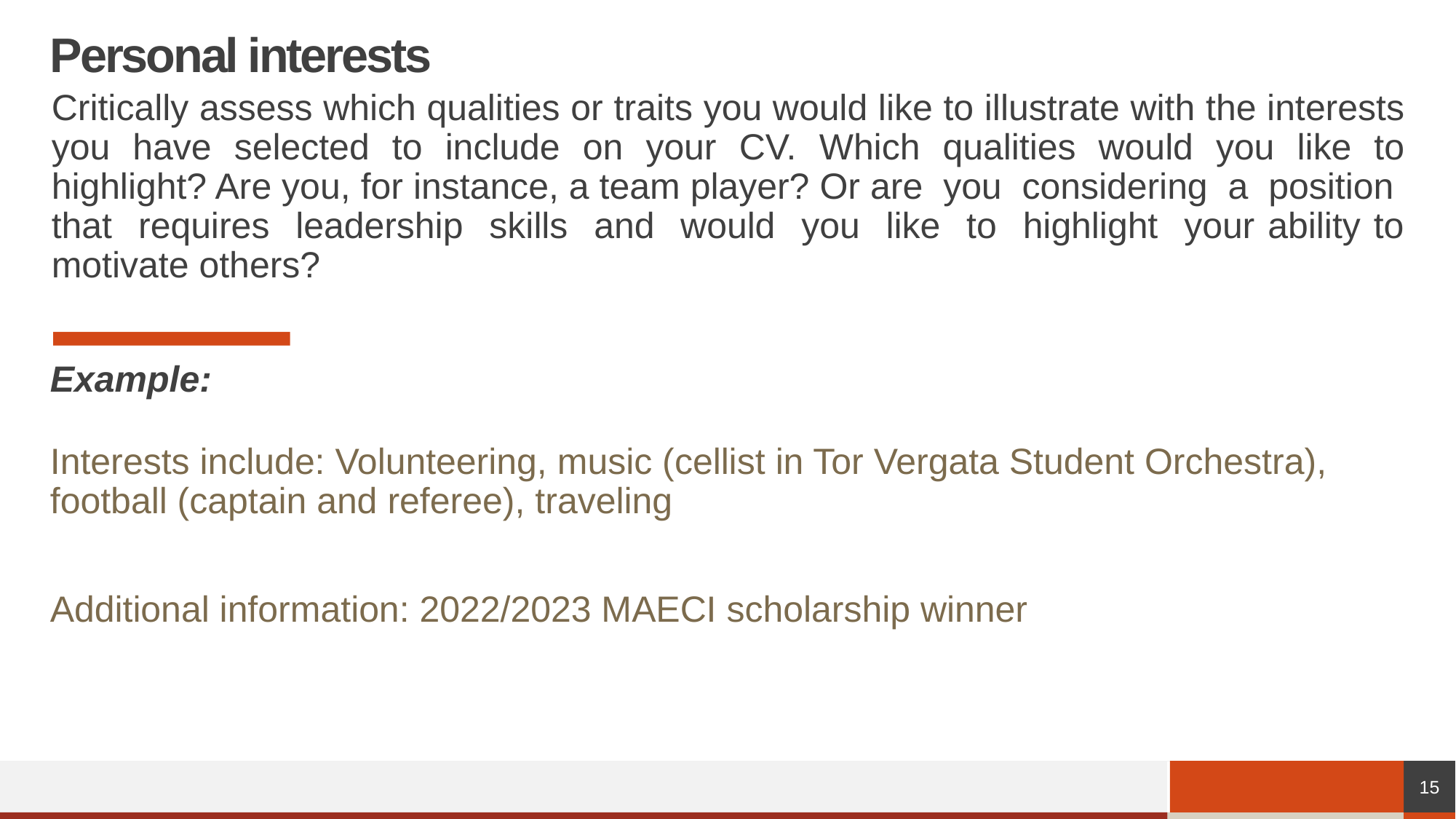

# Personal interests
Critically assess which qualities or traits you would like to illustrate with the interests you have selected to include on your CV. Which qualities would you like to highlight? Are you, for instance, a team player? Or are  you  considering  a  position  that  requires  leadership  skills  and  would  you  like  to  highlight  your ability to motivate others?

Example:
Interests include: Volunteering, music (cellist in Tor Vergata Student Orchestra), football (captain and referee), traveling

Additional information: 2022/2023 MAECI scholarship winner

15